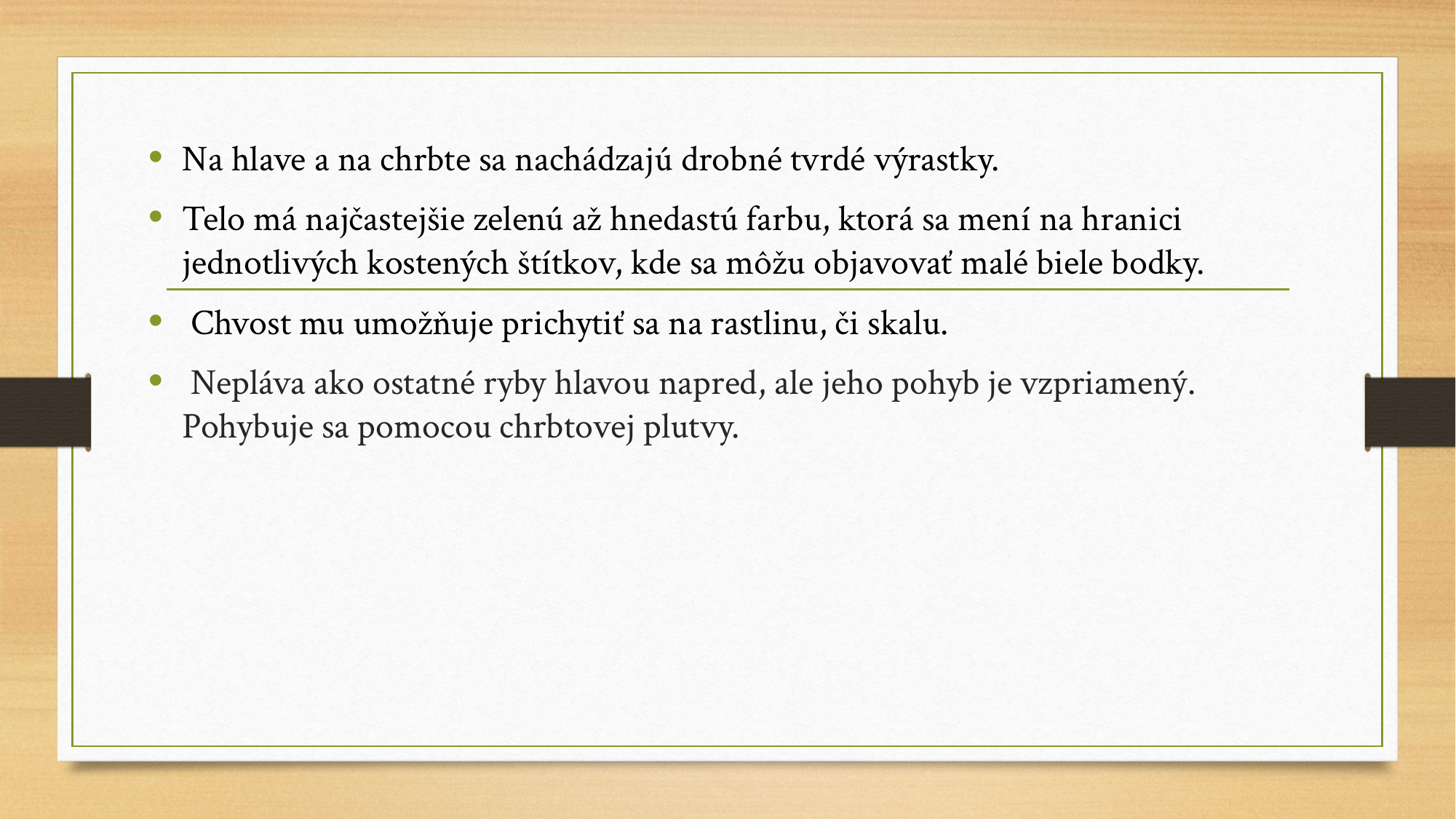

Na hlave a na chrbte sa nachádzajú drobné tvrdé výrastky.
Telo má najčastejšie zelenú až hnedastú farbu, ktorá sa mení na hranici jednotlivých kostených štítkov, kde sa môžu objavovať malé biele bodky.
 Chvost mu umožňuje prichytiť sa na rastlinu, či skalu.
 Nepláva ako ostatné ryby hlavou napred, ale jeho pohyb je vzpriamený. Pohybuje sa pomocou chrbtovej plutvy.